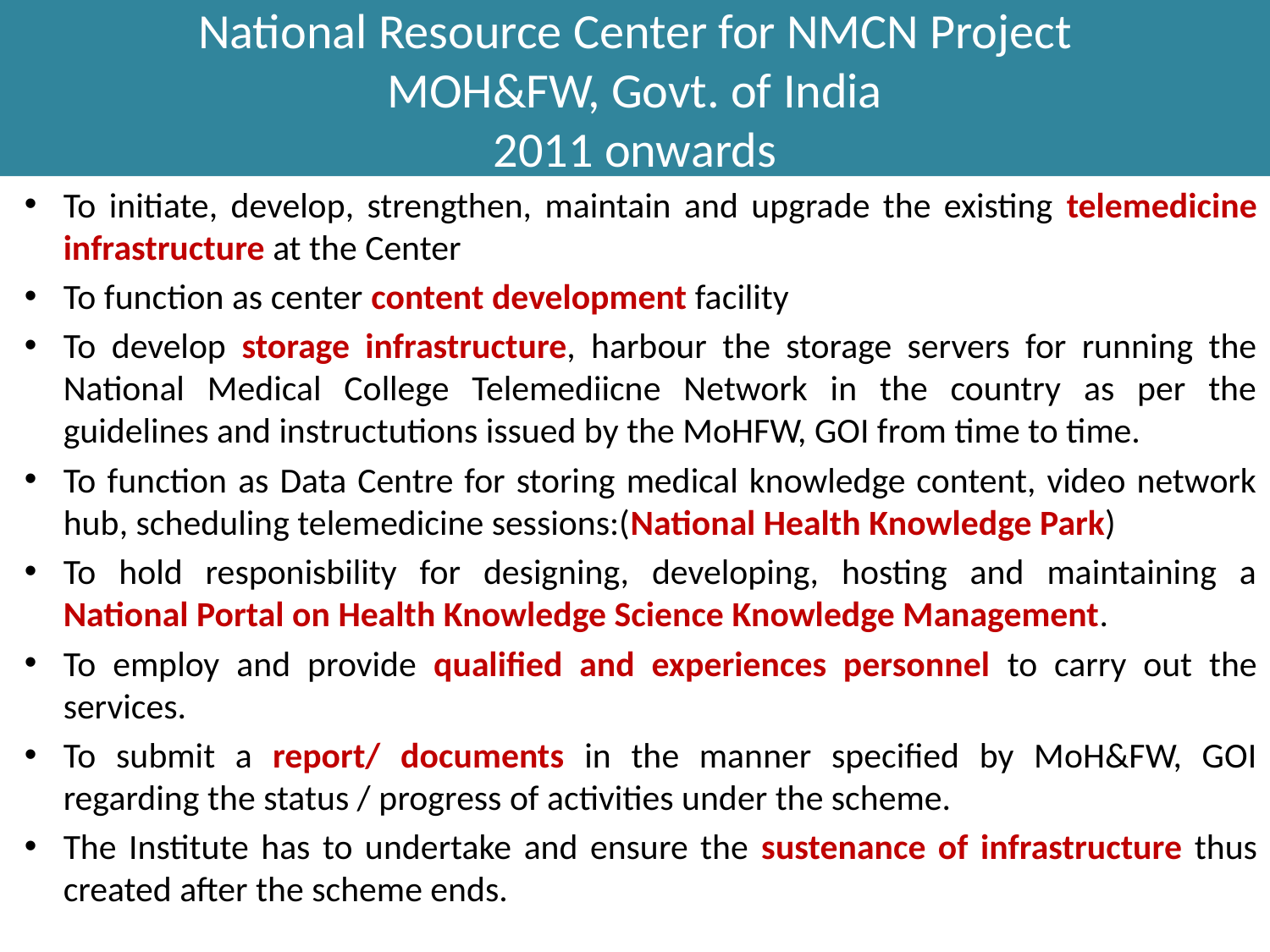

# National Resource Center for NMCN Project MOH&FW, Govt. of India 2011 onwards
To initiate, develop, strengthen, maintain and upgrade the existing telemedicine infrastructure at the Center
To function as center content development facility
To develop storage infrastructure, harbour the storage servers for running the National Medical College Telemediicne Network in the country as per the guidelines and instructutions issued by the MoHFW, GOI from time to time.
To function as Data Centre for storing medical knowledge content, video network hub, scheduling telemedicine sessions:(National Health Knowledge Park)
To hold responisbility for designing, developing, hosting and maintaining a National Portal on Health Knowledge Science Knowledge Management.
To employ and provide qualified and experiences personnel to carry out the services.
To submit a report/ documents in the manner specified by MoH&FW, GOI regarding the status / progress of activities under the scheme.
The Institute has to undertake and ensure the sustenance of infrastructure thus created after the scheme ends.